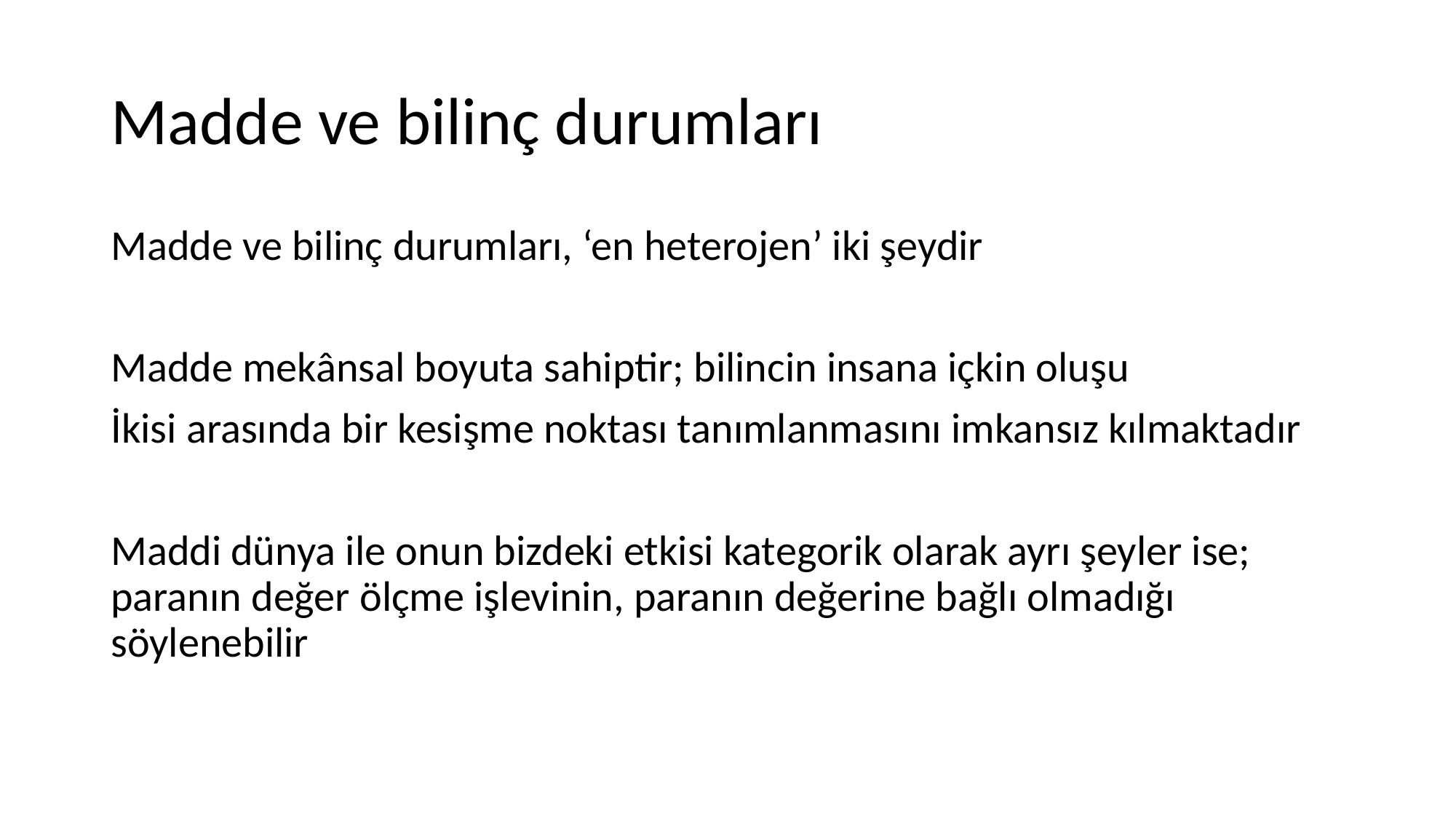

# Madde ve bilinç durumları
Madde ve bilinç durumları, ‘en heterojen’ iki şeydir

Madde mekânsal boyuta sahiptir; bilincin insana içkin oluşu
İkisi arasında bir kesişme noktası tanımlanmasını imkansız kılmaktadır

Maddi dünya ile onun bizdeki etkisi kategorik olarak ayrı şeyler ise; paranın değer ölçme işlevinin, paranın değerine bağlı olmadığı söylenebilir